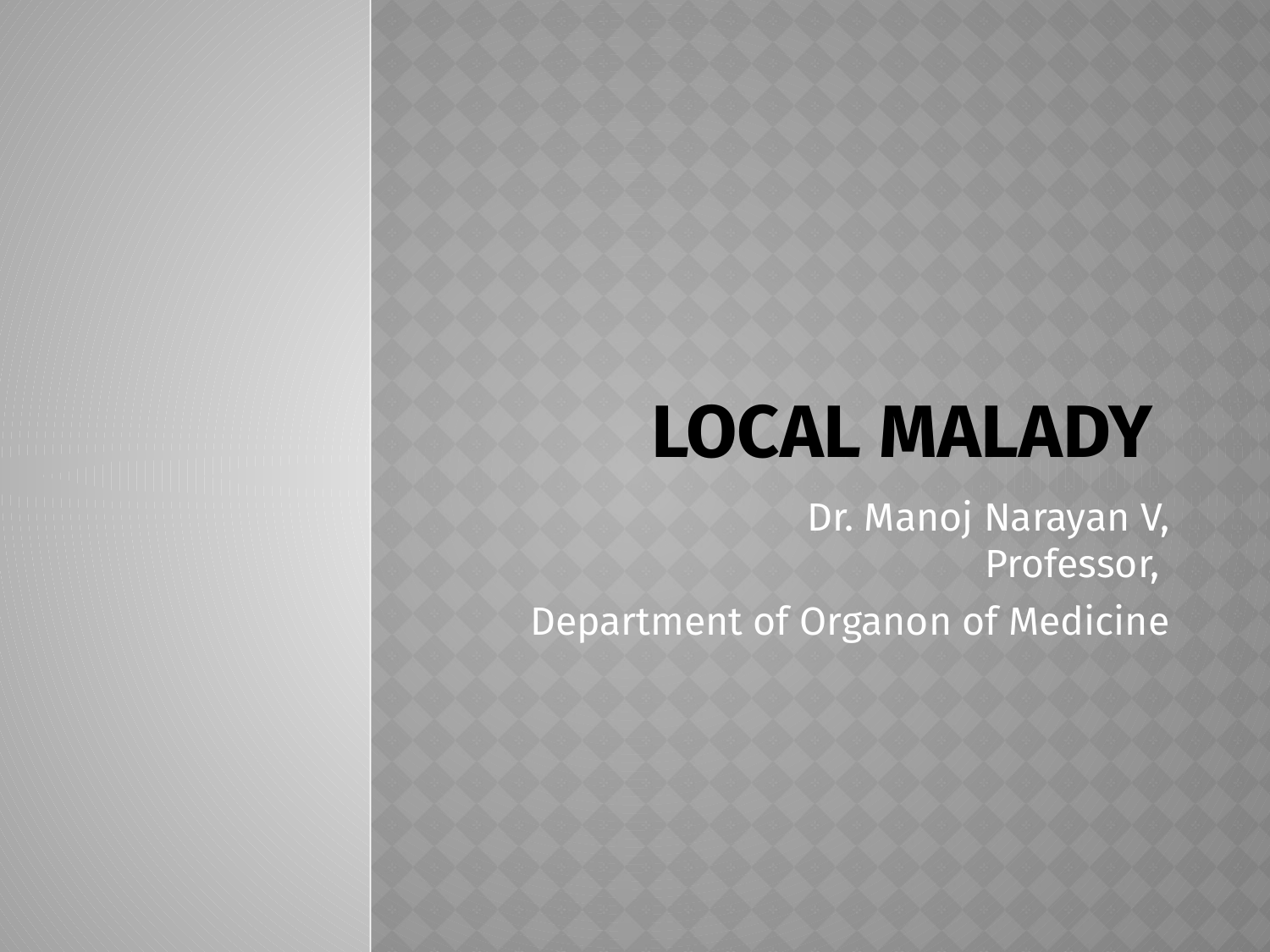

# Local Malady
Dr. Manoj Narayan V,
Professor,
Department of Organon of Medicine